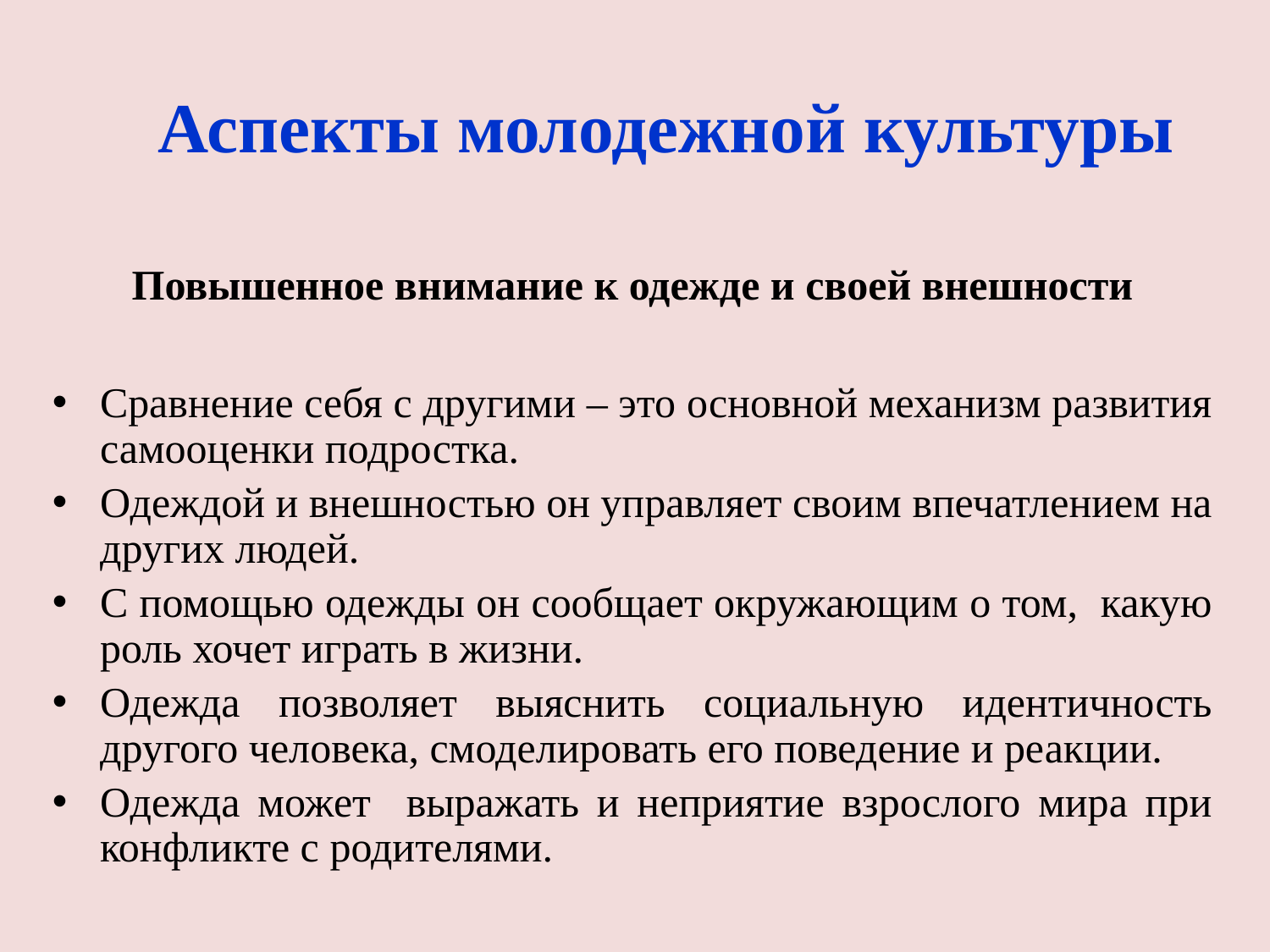

# Аспекты молодежной культуры
Повышенное внимание к одежде и своей внешности

Сравнение себя с другими – это основной механизм развития самооценки подростка.
Одеждой и внешностью он управляет своим впечатлением на других людей.
С помощью одежды он сообщает окружающим о том,  какую роль хочет играть в жизни.
Одежда позволяет выяснить социальную идентичность другого человека, смоделировать его поведение и реакции.
Одежда может  выражать и неприятие взрослого мира при конфликте с родителями.